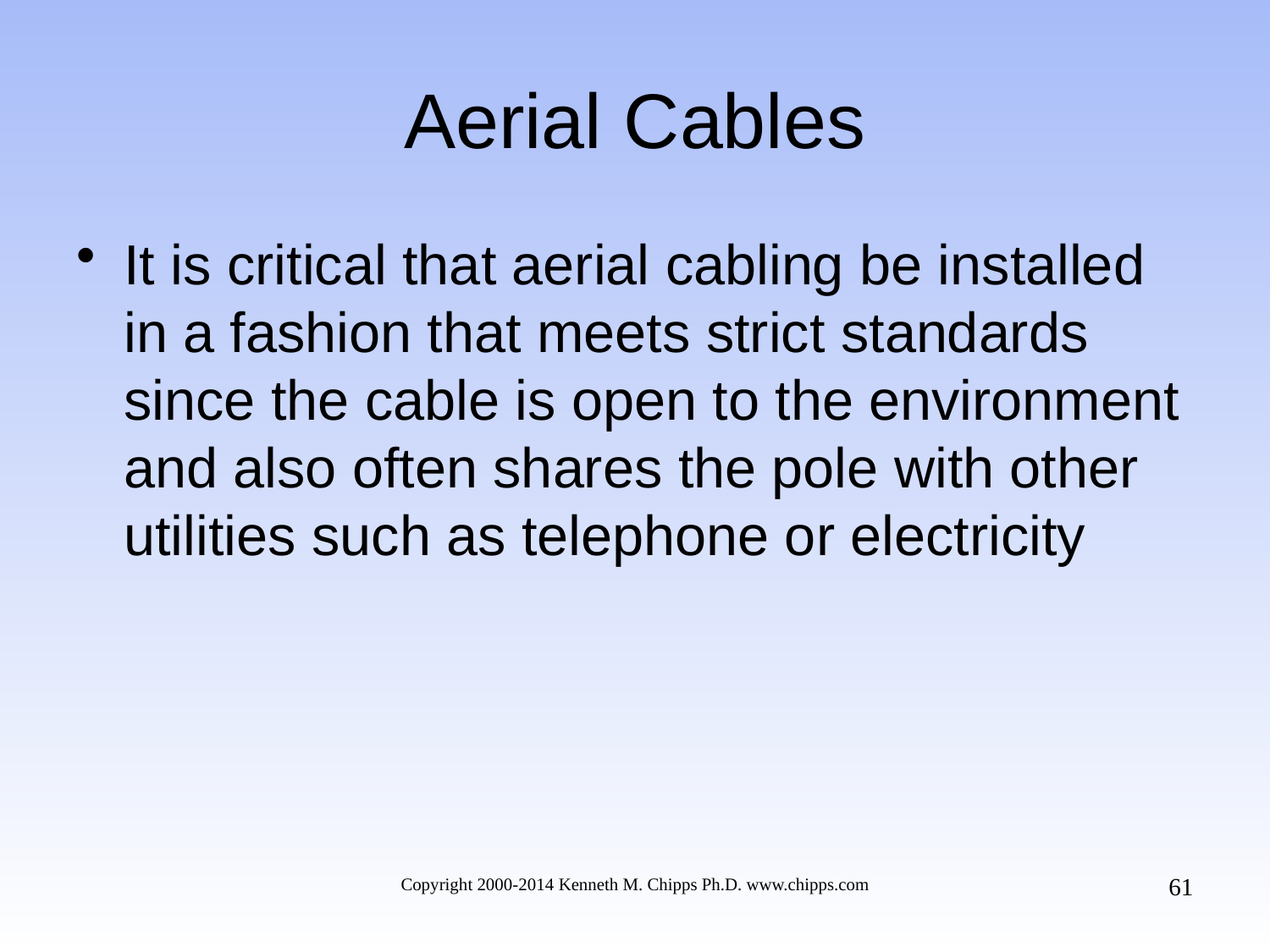

# Aerial Cables
It is critical that aerial cabling be installed in a fashion that meets strict standards since the cable is open to the environment and also often shares the pole with other utilities such as telephone or electricity
61
Copyright 2000-2014 Kenneth M. Chipps Ph.D. www.chipps.com